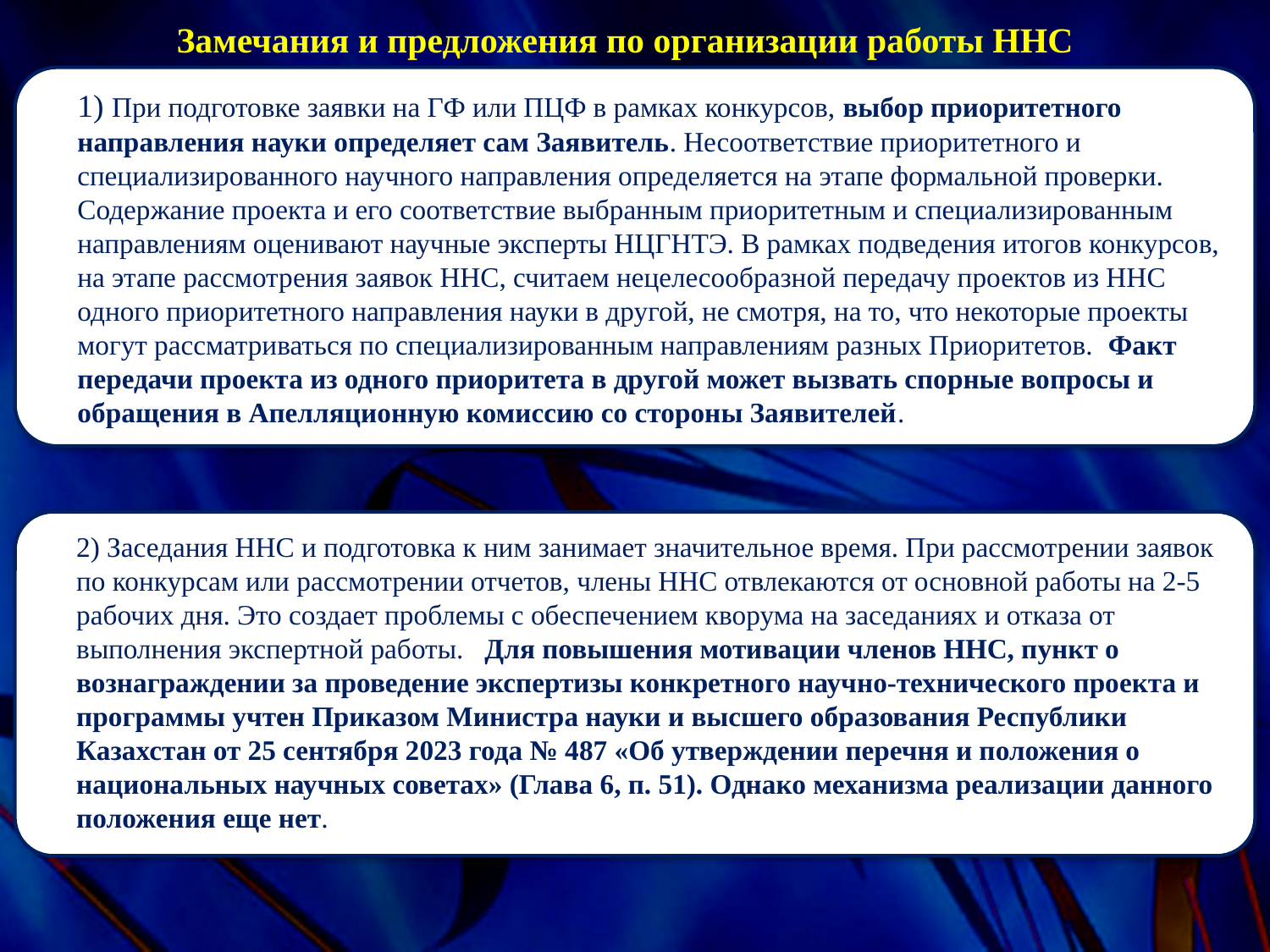

# Замечания и предложения по организации работы ННС
1) При подготовке заявки на ГФ или ПЦФ в рамках конкурсов, выбор приоритетного направления науки определяет сам Заявитель. Несоответствие приоритетного и специализированного научного направления определяется на этапе формальной проверки. Содержание проекта и его соответствие выбранным приоритетным и специализированным направлениям оценивают научные эксперты НЦГНТЭ. В рамках подведения итогов конкурсов, на этапе рассмотрения заявок ННС, считаем нецелесообразной передачу проектов из ННС одного приоритетного направления науки в другой, не смотря, на то, что некоторые проекты могут рассматриваться по специализированным направлениям разных Приоритетов.  Факт передачи проекта из одного приоритета в другой может вызвать спорные вопросы и обращения в Апелляционную комиссию со стороны Заявителей.
2) Заседания ННС и подготовка к ним занимает значительное время. При рассмотрении заявок по конкурсам или рассмотрении отчетов, члены ННС отвлекаются от основной работы на 2-5 рабочих дня. Это создает проблемы с обеспечением кворума на заседаниях и отказа от выполнения экспертной работы.   Для повышения мотивации членов ННС, пункт о вознаграждении за проведение экспертизы конкретного научно-технического проекта и программы учтен Приказом Министра науки и высшего образования Республики Казахстан от 25 сентября 2023 года № 487 «Об утверждении перечня и положения о национальных научных советах» (Глава 6, п. 51). Однако механизма реализации данного положения еще нет.